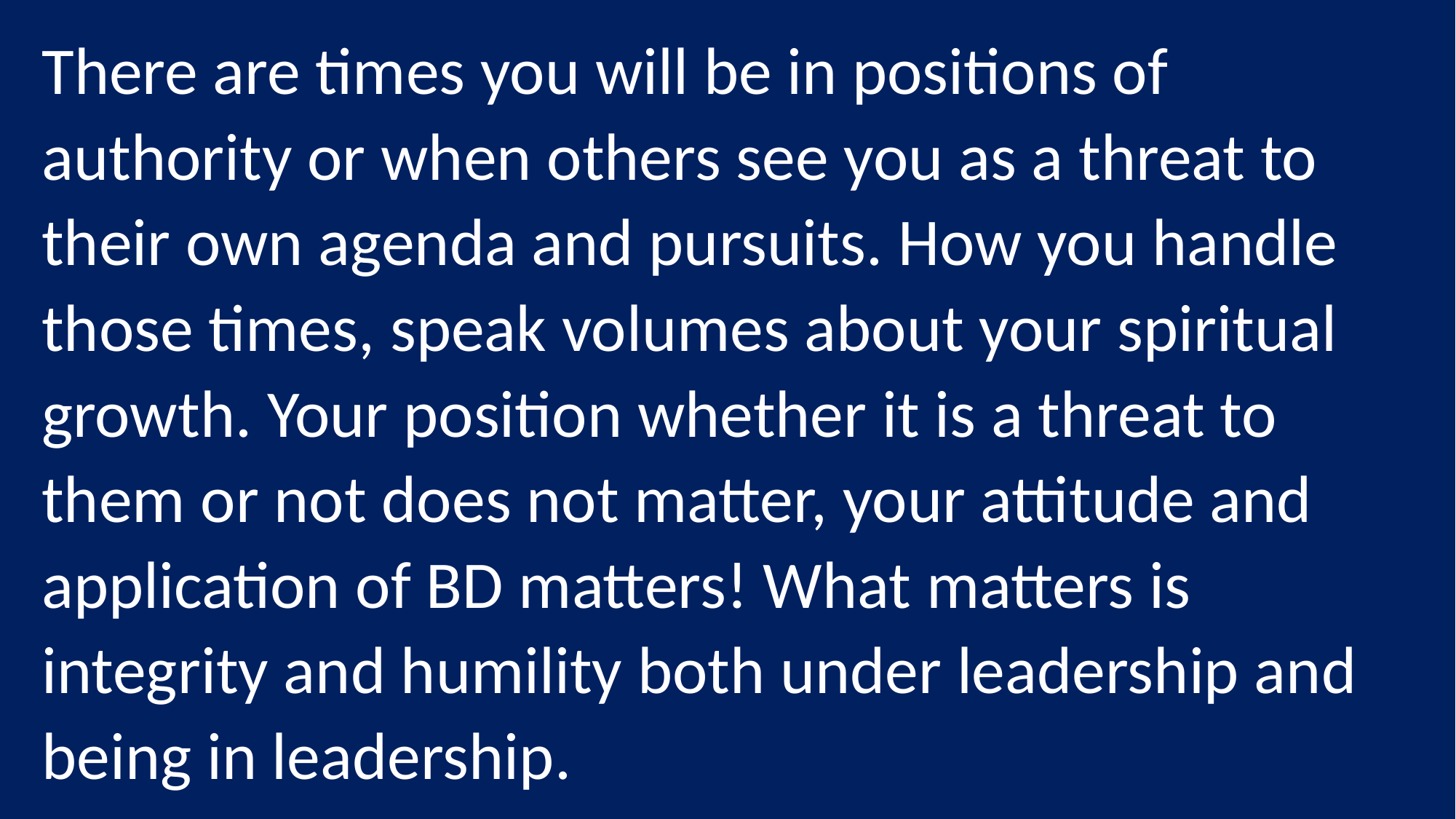

There are times you will be in positions of authority or when others see you as a threat to their own agenda and pursuits. How you handle those times, speak volumes about your spiritual growth. Your position whether it is a threat to them or not does not matter, your attitude and application of BD matters! What matters is integrity and humility both under leadership and being in leadership.